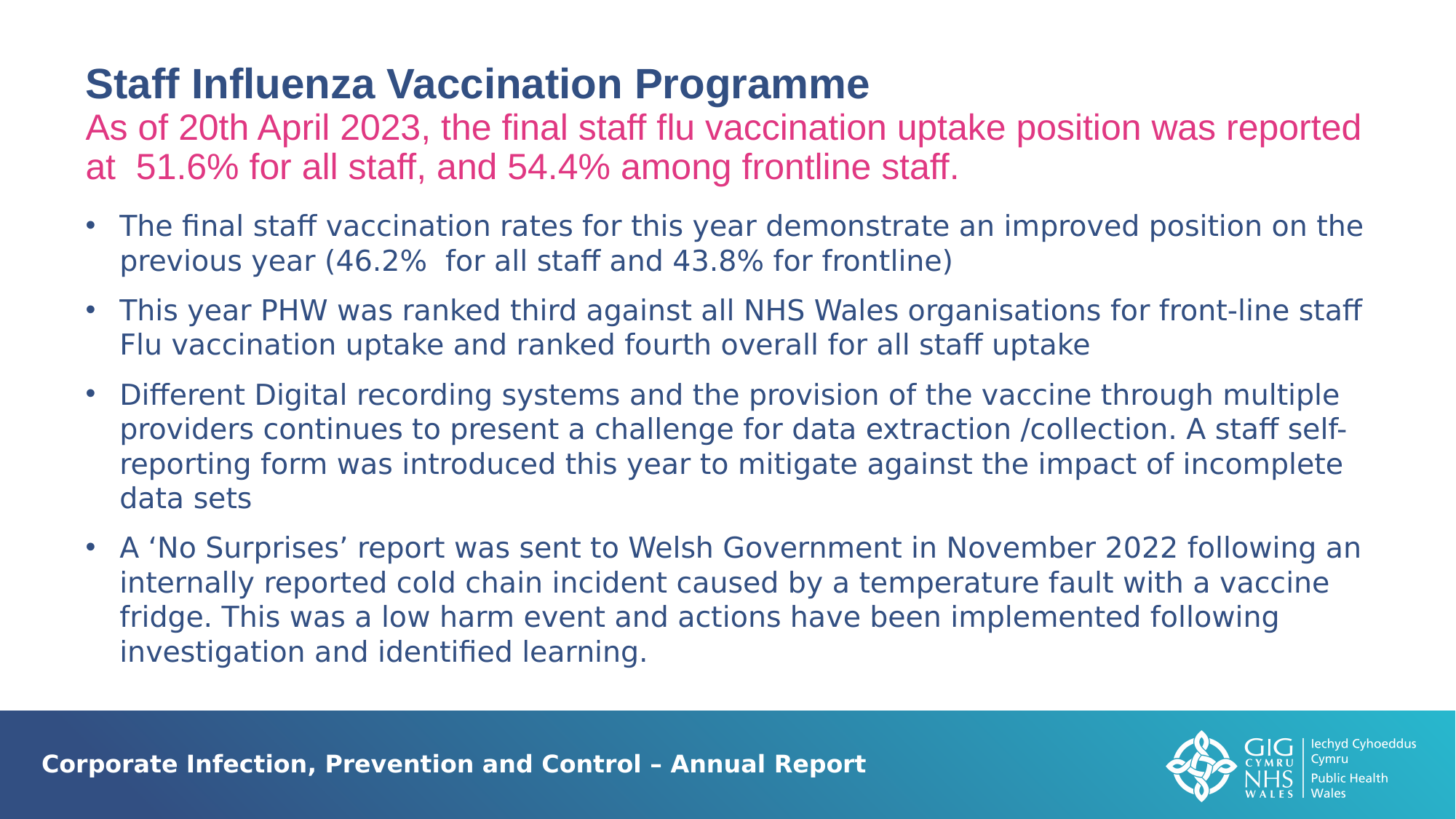

Staff Influenza Vaccination Programme
As of 20th April 2023, the final staff flu vaccination uptake position was reported at  51.6% for all staff, and 54.4% among frontline staff.
The final staff vaccination rates for this year demonstrate an improved position on the previous year (46.2%  for all staff and 43.8% for frontline)
This year PHW was ranked third against all NHS Wales organisations for front-line staff Flu vaccination uptake and ranked fourth overall for all staff uptake
Different Digital recording systems and the provision of the vaccine through multiple providers continues to present a challenge for data extraction /collection. A staff self-reporting form was introduced this year to mitigate against the impact of incomplete data sets
A ‘No Surprises’ report was sent to Welsh Government in November 2022 following an internally reported cold chain incident caused by a temperature fault with a vaccine fridge. This was a low harm event and actions have been implemented following investigation and identified learning.
Corporate Infection, Prevention and Control – Annual Report